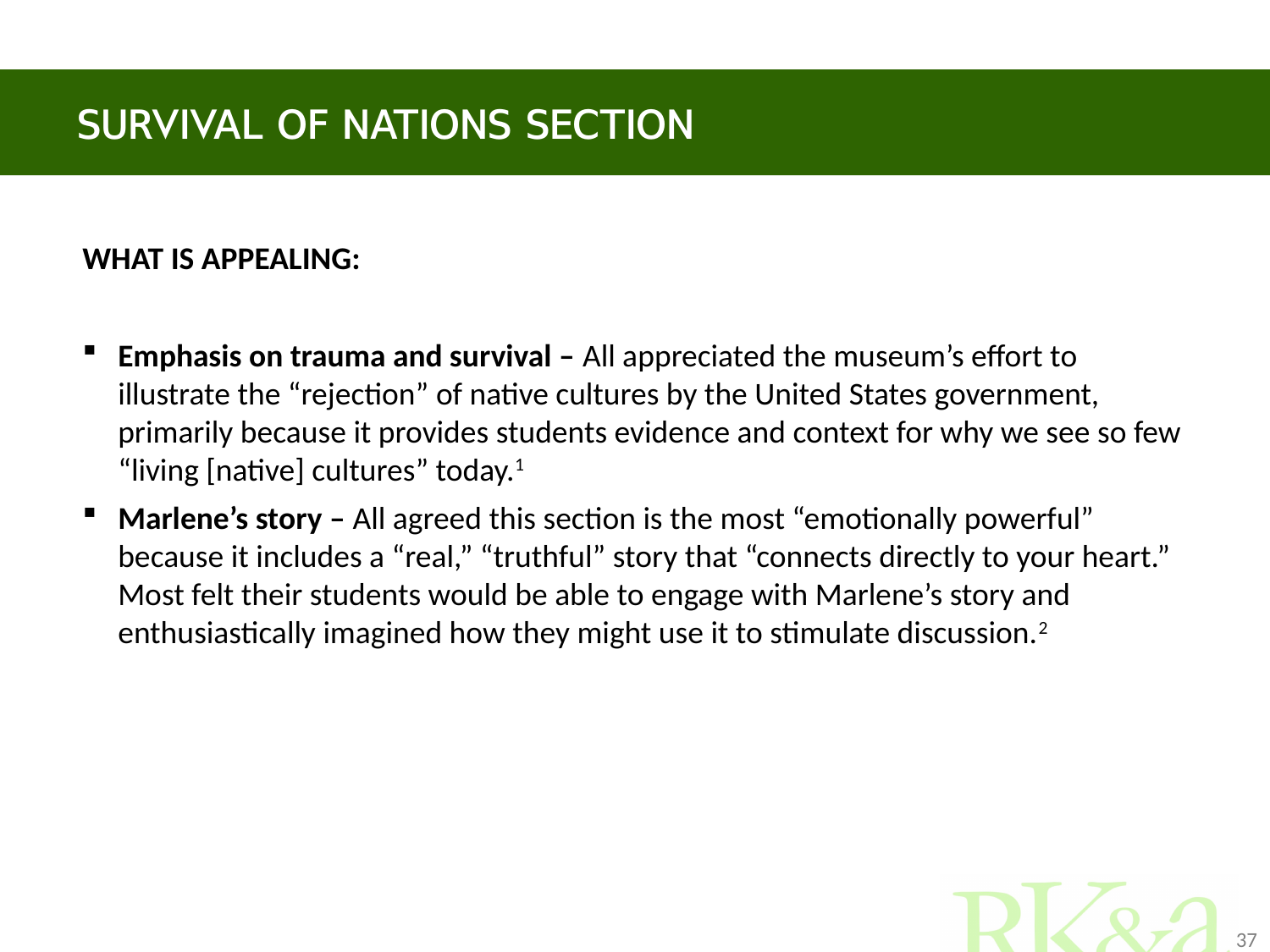

# Survival of nations section
WHAT IS APPEALING:

Emphasis on trauma and survival – All appreciated the museum’s effort to illustrate the “rejection” of native cultures by the United States government, primarily because it provides students evidence and context for why we see so few “living [native] cultures” today.1
Marlene’s story – All agreed this section is the most “emotionally powerful” because it includes a “real,” “truthful” story that “connects directly to your heart.”  Most felt their students would be able to engage with Marlene’s story and enthusiastically imagined how they might use it to stimulate discussion.2

37